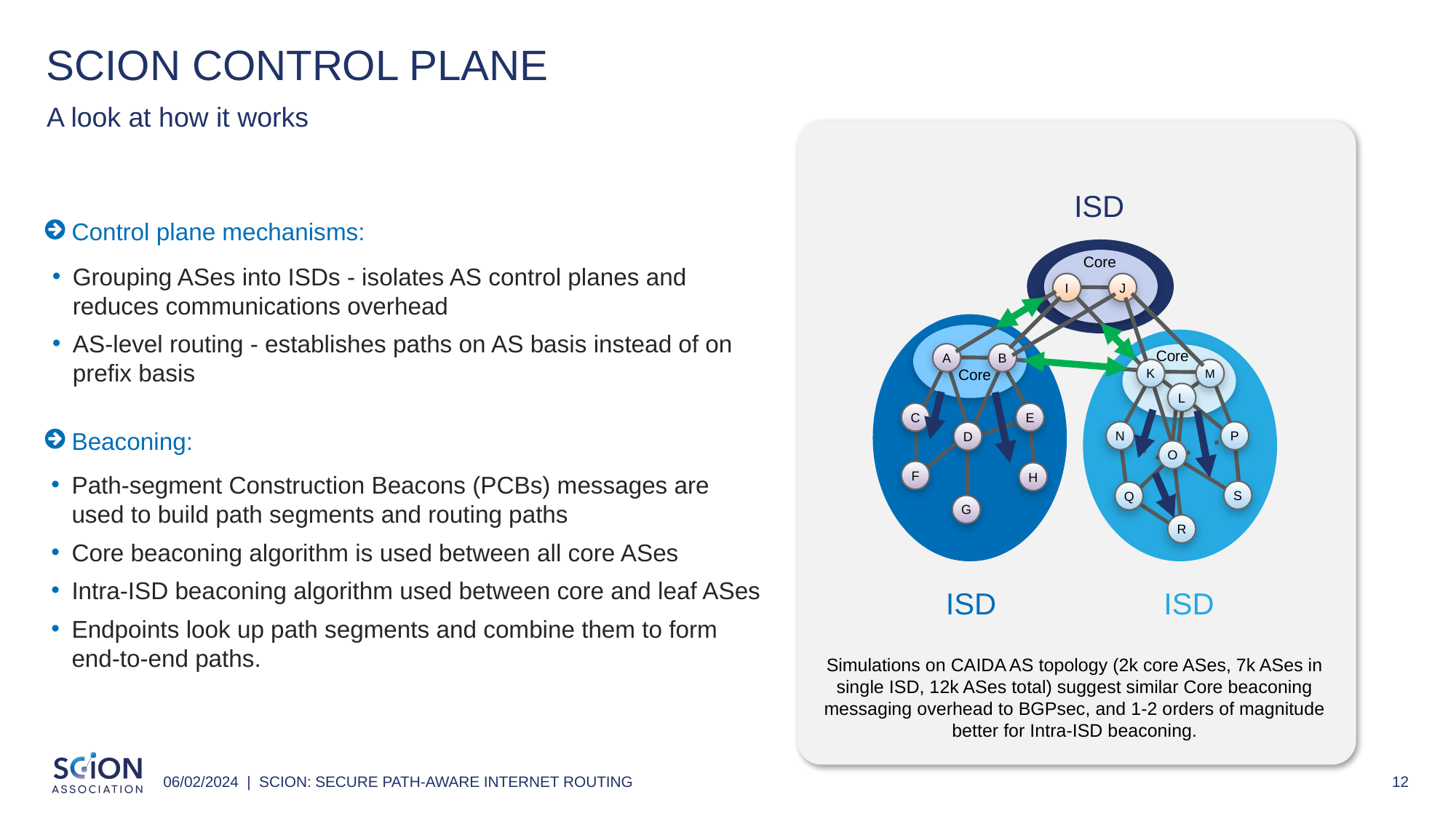

# SCION CONTROL PLANE
A look at how it works

ISD
Control plane mechanisms:

0
Core

I

J

Core

A

B

K

M
Core

L

C

E

N

P

D

O

F

H

S

Q

G

R
Grouping ASes into ISDs - isolates AS control planes and reduces communications overhead
AS-level routing - establishes paths on AS basis instead of on prefix basis
Beaconing:

Path-segment Construction Beacons (PCBs) messages are used to build path segments and routing paths
Core beaconing algorithm is used between all core ASes
Intra-ISD beaconing algorithm used between core and leaf ASes
Endpoints look up path segments and combine them to form end-to-end paths.
ISD
ISD
Simulations on CAIDA AS topology (2k core ASes, 7k ASes in single ISD, 12k ASes total) suggest similar Core beaconing messaging overhead to BGPsec, and 1-2 orders of magnitude better for Intra-ISD beaconing.
06/02/2024  |  SCION: SECURE PATH-AWARE INTERNET ROUTING
12